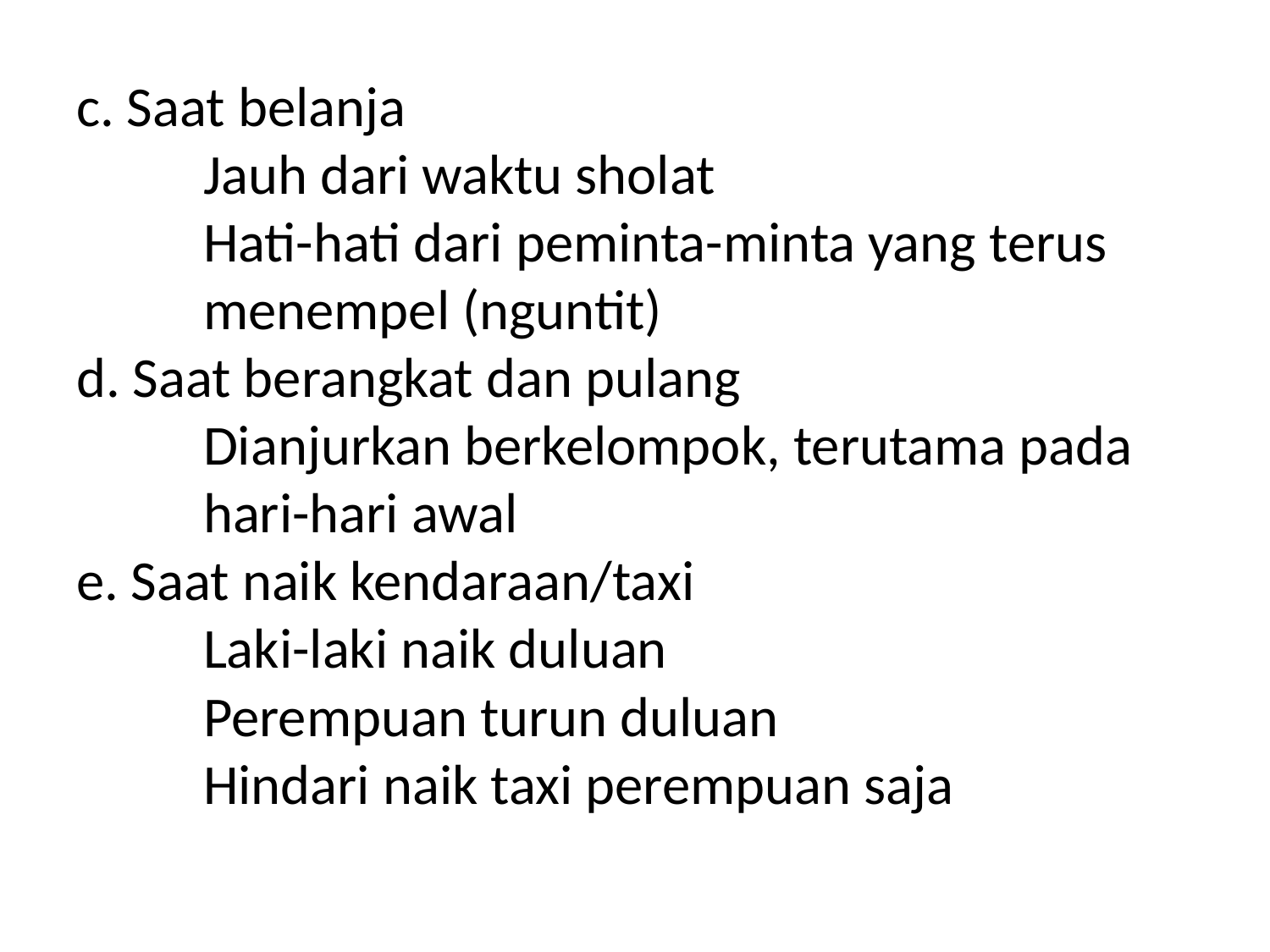

c. Saat belanja
	Jauh dari waktu sholat
	Hati-hati dari peminta-minta yang terus 	menempel (nguntit)
d. Saat berangkat dan pulang
	Dianjurkan berkelompok, terutama pada 	hari-hari awal
e. Saat naik kendaraan/taxi
	Laki-laki naik duluan
	Perempuan turun duluan
	Hindari naik taxi perempuan saja